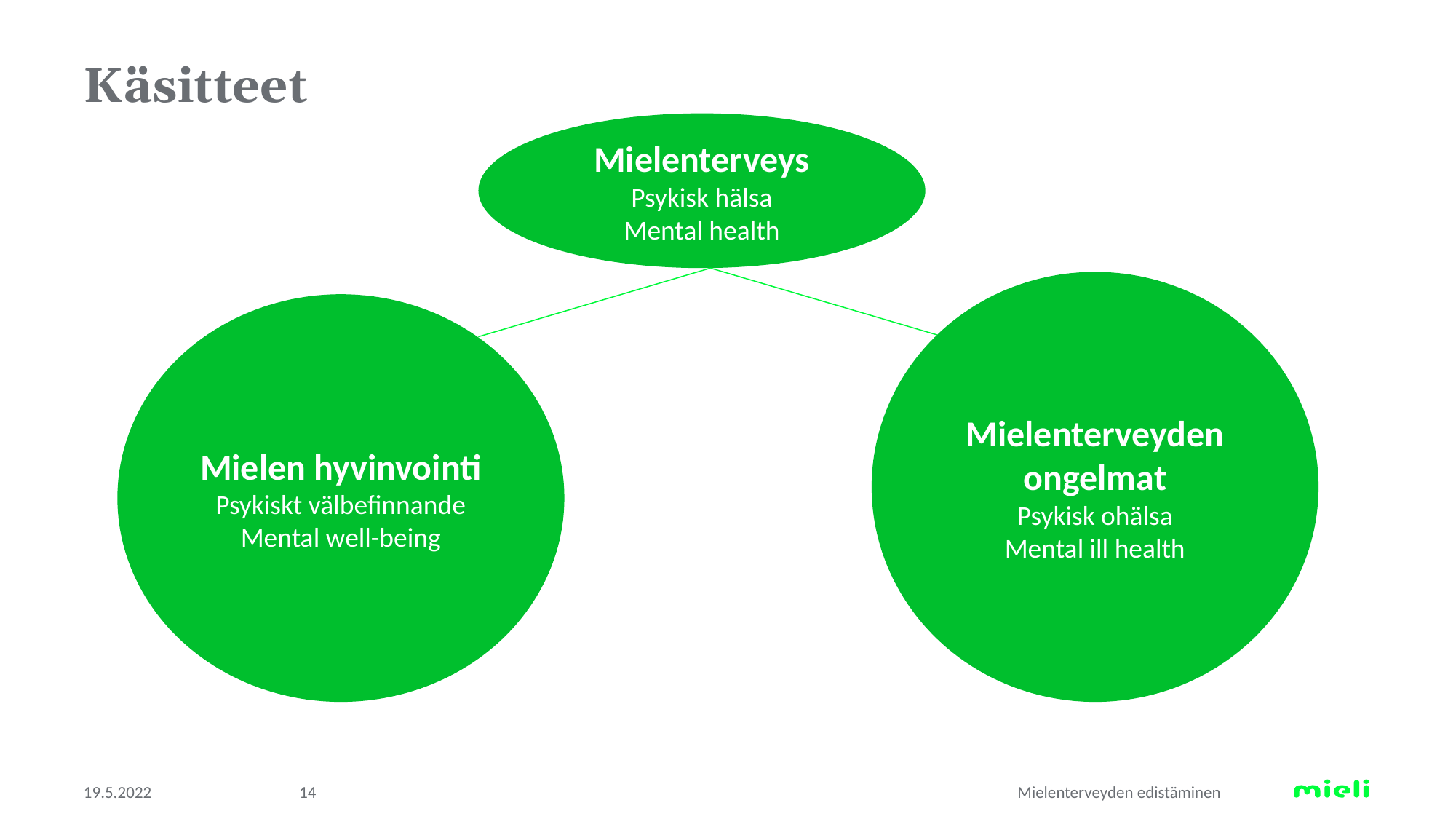

# Käsitteet
Mielenterveys
Psykisk hälsa
Mental health

Mielenterveyden ongelmat
Psykisk ohälsa
Mental ill health
Mielen hyvinvointi
Psykiskt välbefinnande
Mental well-being
19.5.2022
14
Mielenterveyden edistäminen